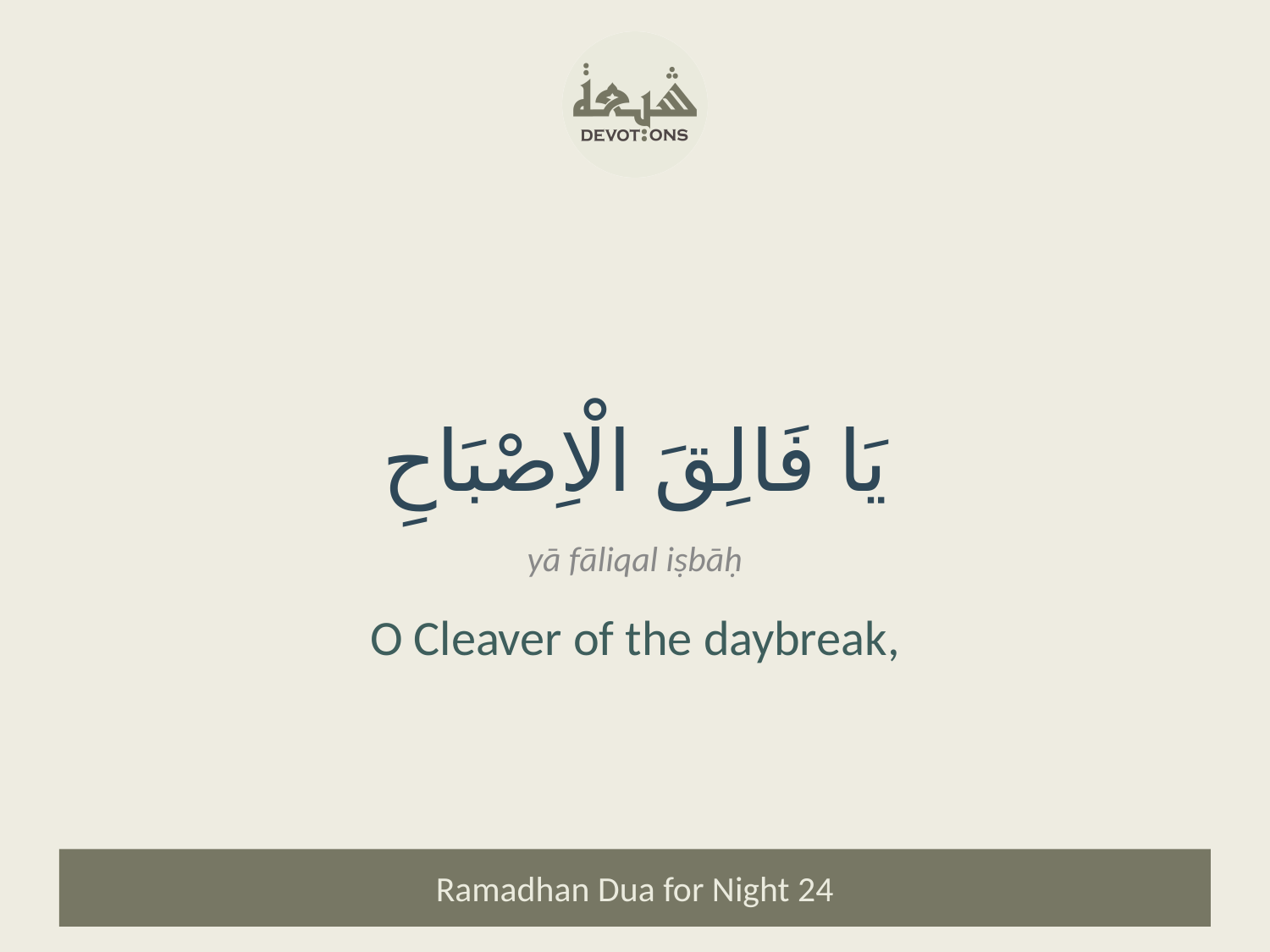

يَا فَالِقَ الْاِصْبَاحِ
yā fāliqal iṣbāḥ
O Cleaver of the daybreak,
Ramadhan Dua for Night 24